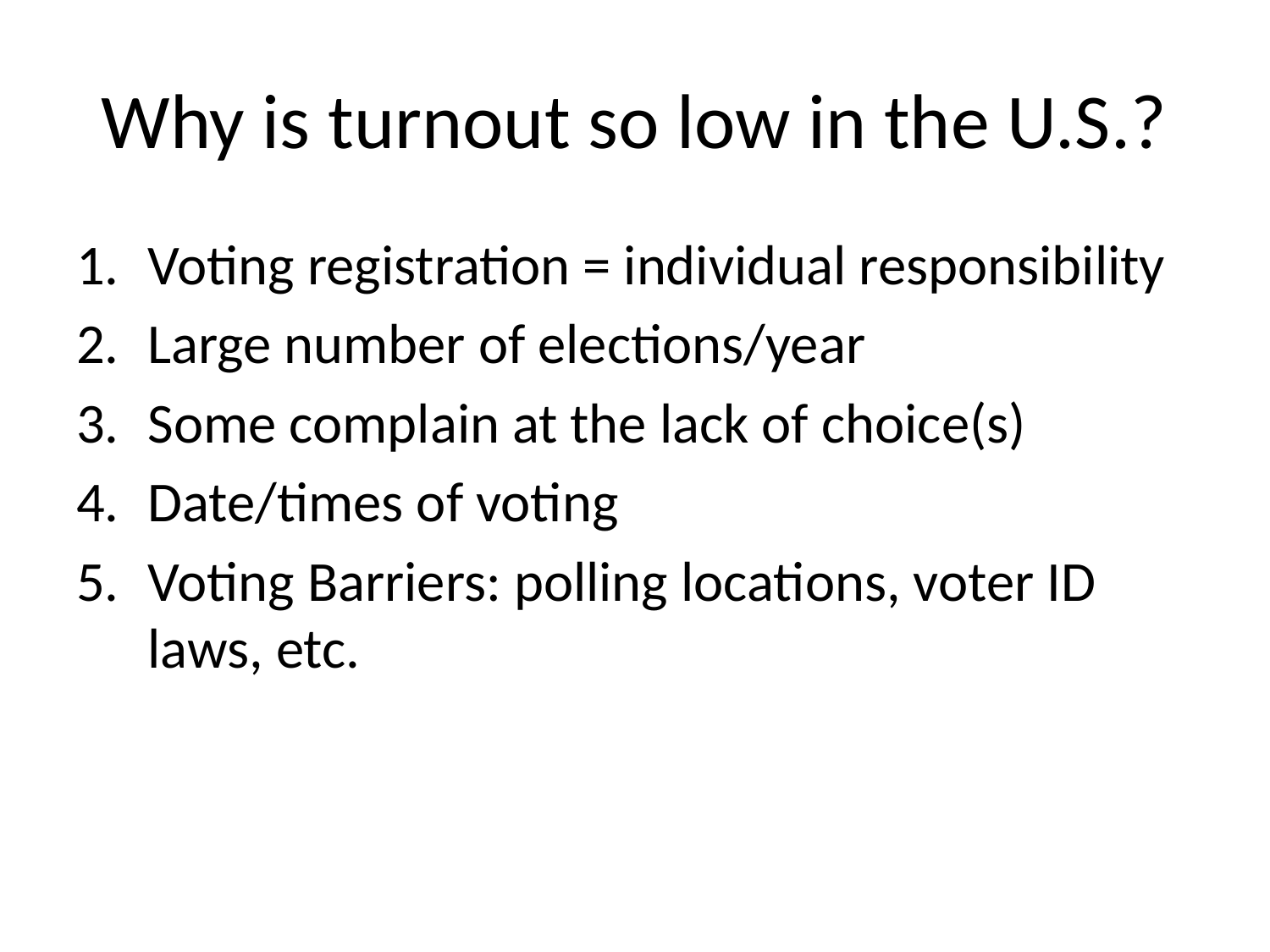

# Why is turnout so low in the U.S.?
Voting registration = individual responsibility
Large number of elections/year
Some complain at the lack of choice(s)
Date/times of voting
Voting Barriers: polling locations, voter ID laws, etc.